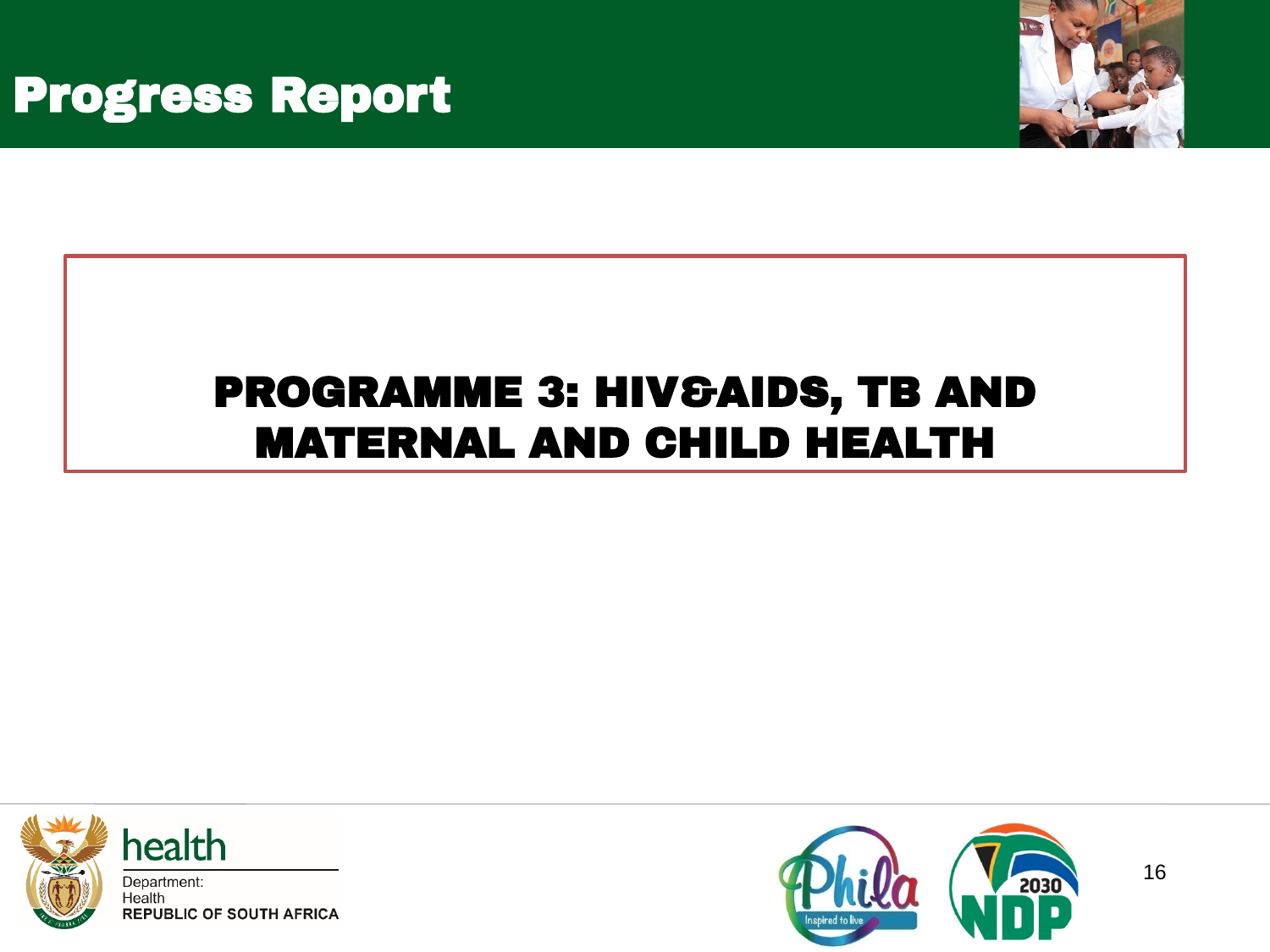

Progress Report

PROGRAMME 3: HIV&AIDS, TB AND MATERNAL AND CHILD HEALTH
16